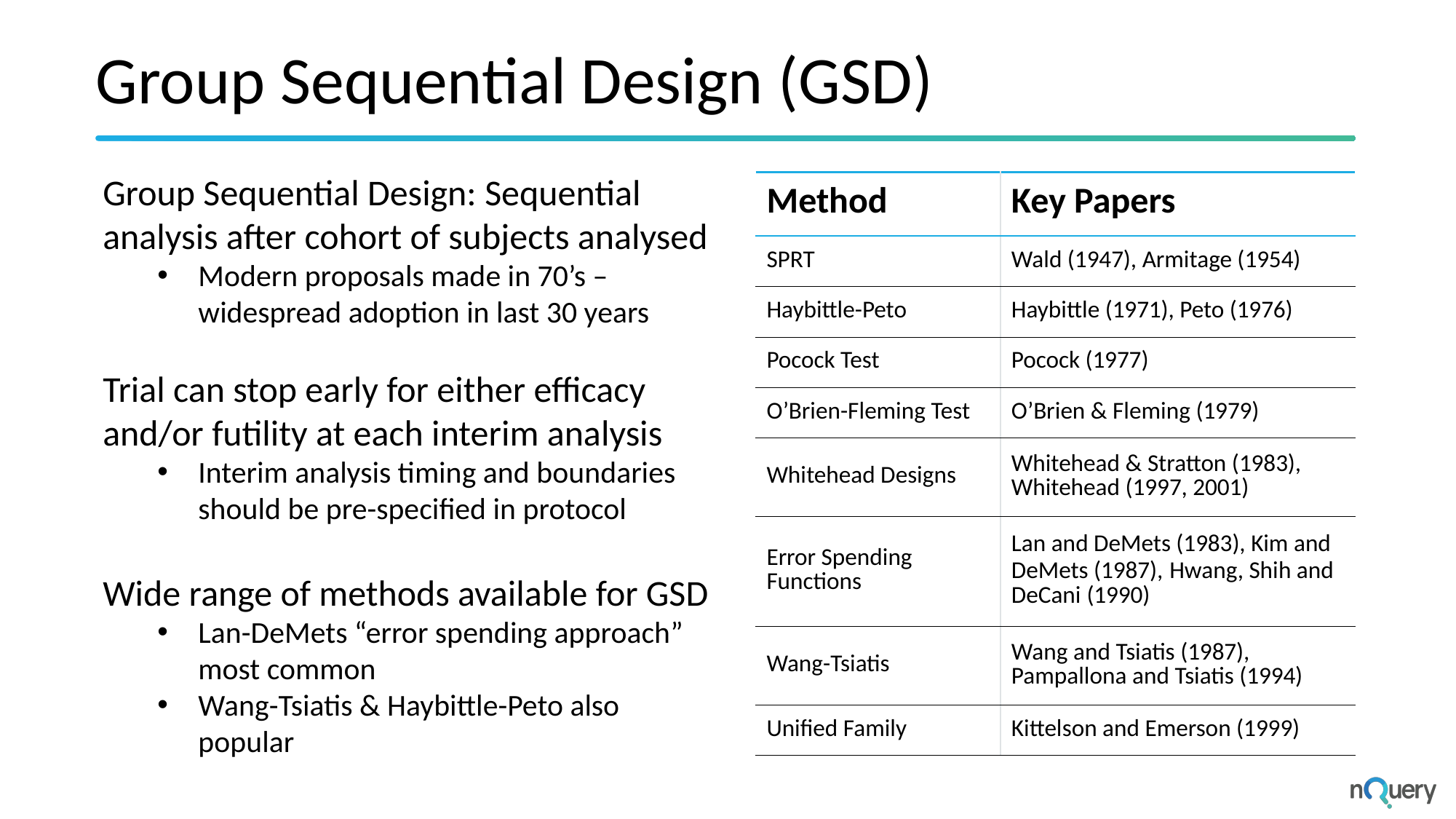

# Group Sequential Design (GSD)
Group Sequential Design: Sequential analysis after cohort of subjects analysed
Modern proposals made in 70’s – widespread adoption in last 30 years

Trial can stop early for either efficacy and/or futility at each interim analysis
Interim analysis timing and boundaries should be pre-specified in protocol

Wide range of methods available for GSD
Lan-DeMets “error spending approach” most common
Wang-Tsiatis & Haybittle-Peto also popular
| Method | Key Papers |
| --- | --- |
| SPRT | Wald (1947), Armitage (1954) |
| Haybittle-Peto | Haybittle (1971), Peto (1976) |
| Pocock Test | Pocock (1977) |
| O’Brien-Fleming Test | O’Brien & Fleming (1979) |
| Whitehead Designs | Whitehead & Stratton (1983), Whitehead (1997, 2001) |
| Error Spending Functions | Lan and DeMets (1983), Kim and DeMets (1987), Hwang, Shih and DeCani (1990) |
| Wang-Tsiatis | Wang and Tsiatis (1987), Pampallona and Tsiatis (1994) |
| Unified Family | Kittelson and Emerson (1999) |